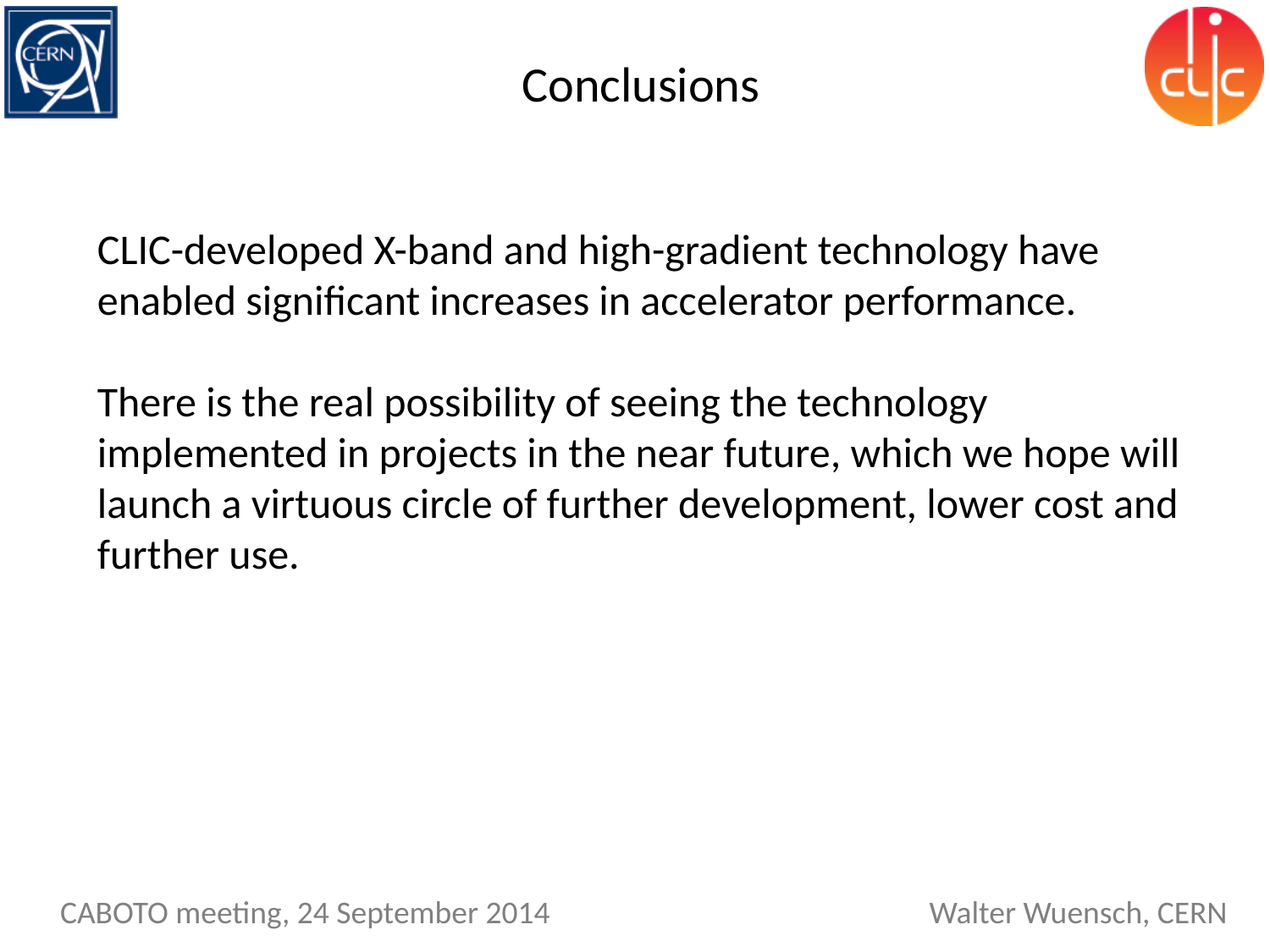

Conclusions
CLIC-developed X-band and high-gradient technology have enabled significant increases in accelerator performance.

There is the real possibility of seeing the technology implemented in projects in the near future, which we hope will launch a virtuous circle of further development, lower cost and further use.